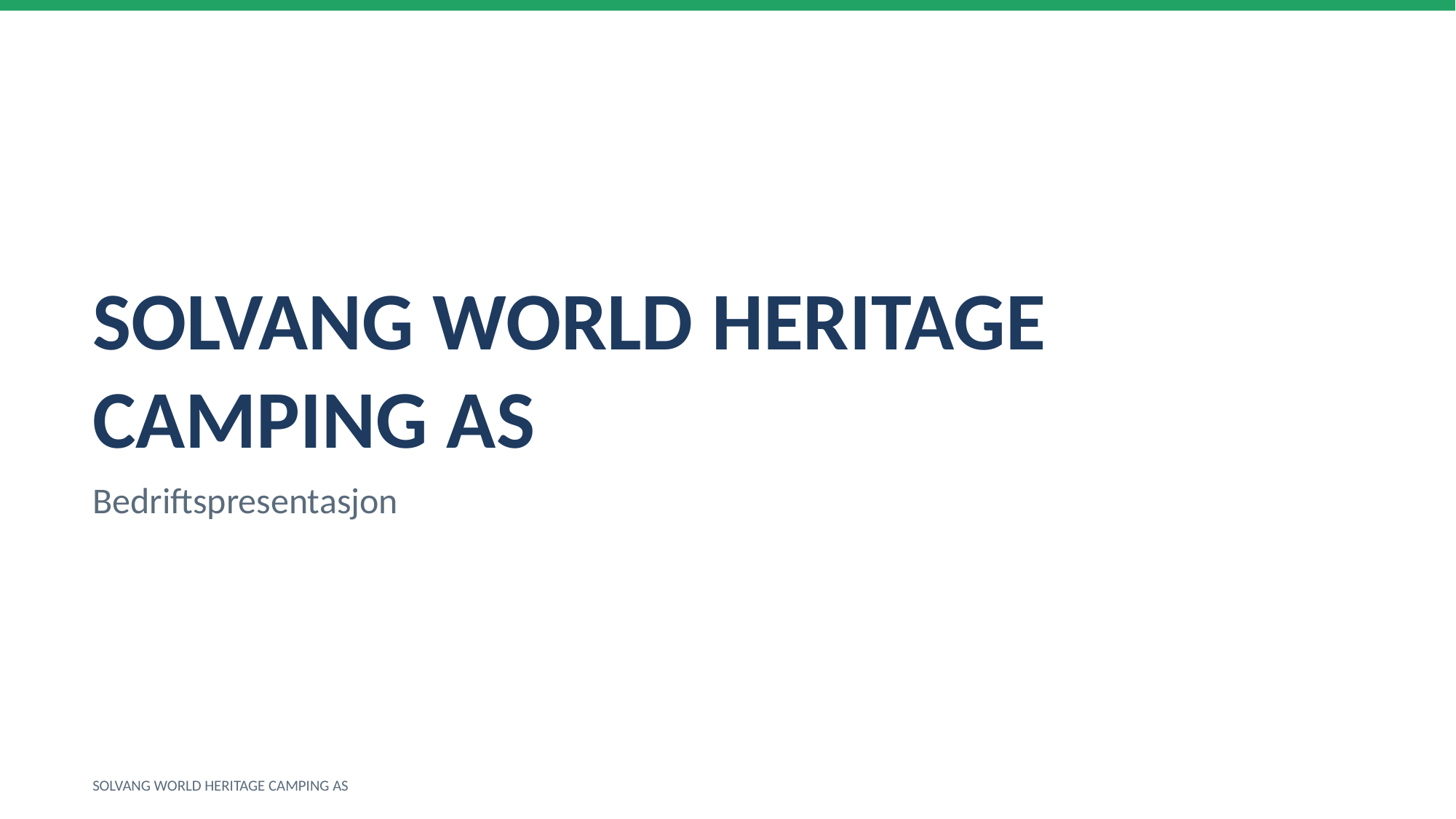

SOLVANG WORLD HERITAGE CAMPING AS
Bedriftspresentasjon
SOLVANG WORLD HERITAGE CAMPING AS